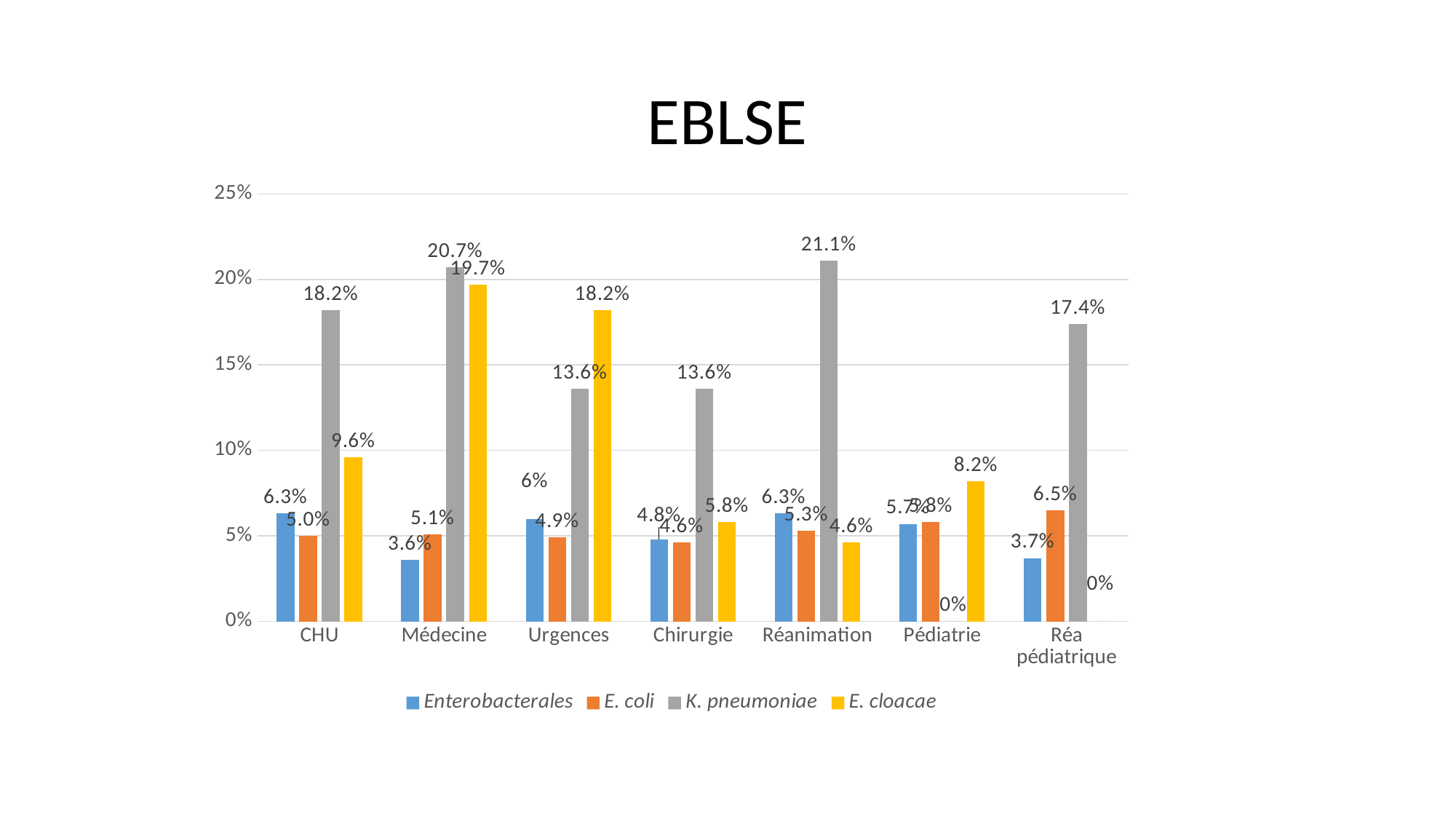

# EBLSE

### Chart

| Category | Enterobacterales | E. coli | K. pneumoniae | E. cloacae |
|---|---|---|---|---|
| CHU | 0.063 | 0.05 | 0.182 | 0.096 |
| Médecine | 0.036 | 0.051 | 0.207 | 0.197 |
| Urgences | 0.06 | 0.049 | 0.136 | 0.182 |
| Chirurgie | 0.048 | 0.046 | 0.136 | 0.058 |
| Réanimation | 0.063 | 0.053 | 0.211 | 0.046 |
| Pédiatrie | 0.057 | 0.058 | 0.0 | 0.082 |
| Réa pédiatrique | 0.037 | 0.065 | 0.174 | 0.0 |